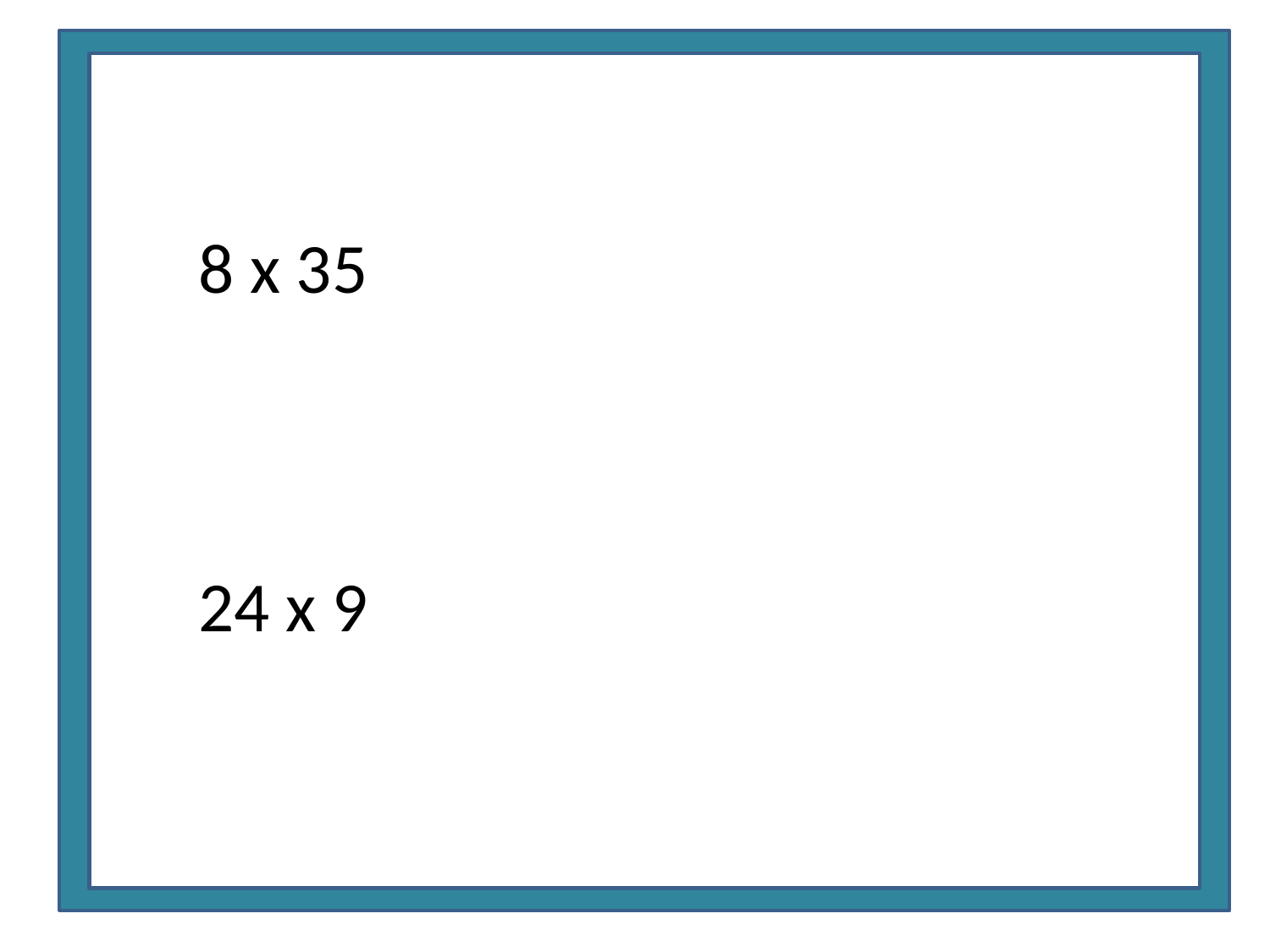

R
8 x 35

24 x 9